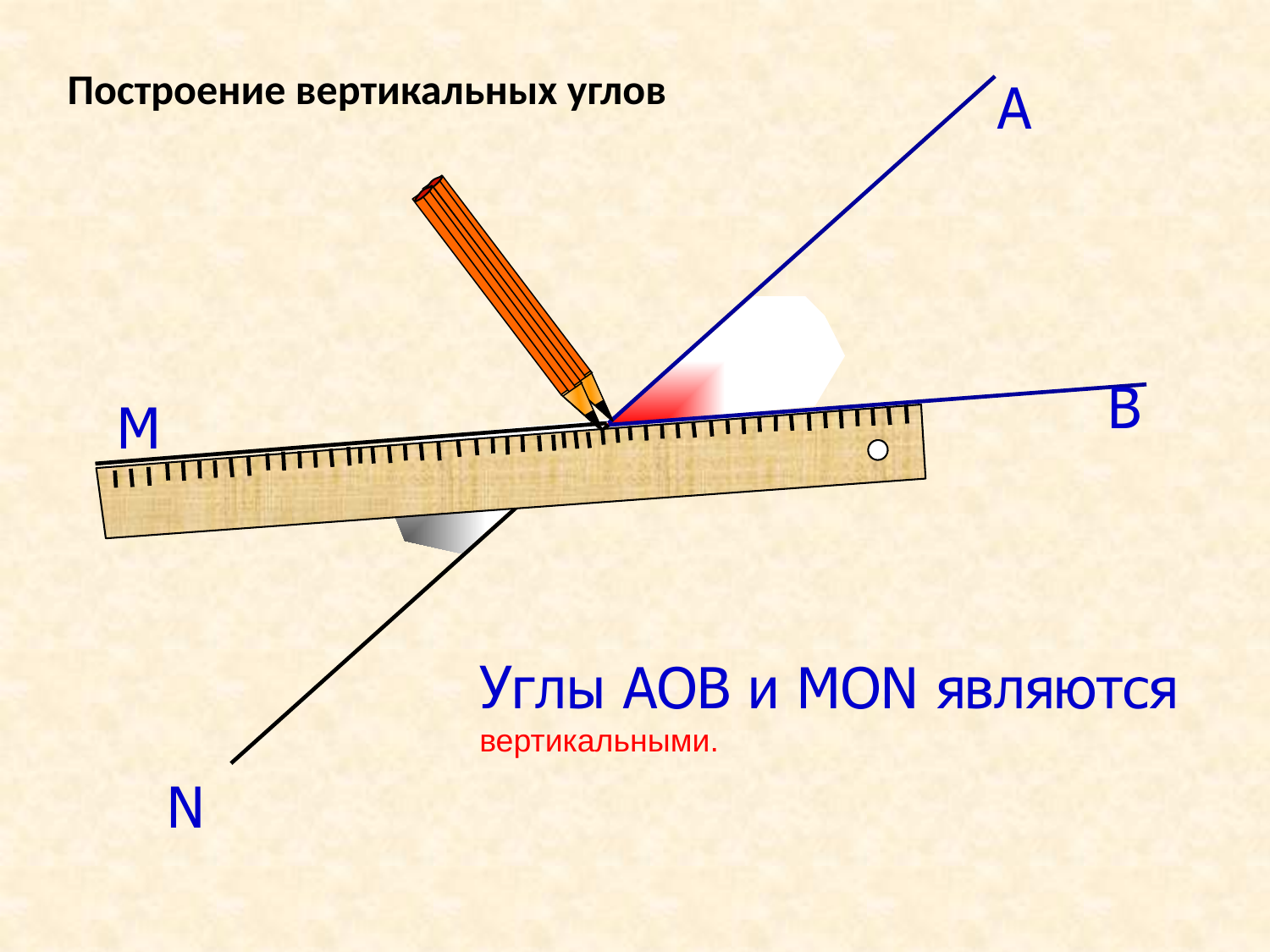

Построение вертикальных углов
А

В

М

О

Углы АОВ и МОN являются
вертикальными.
N